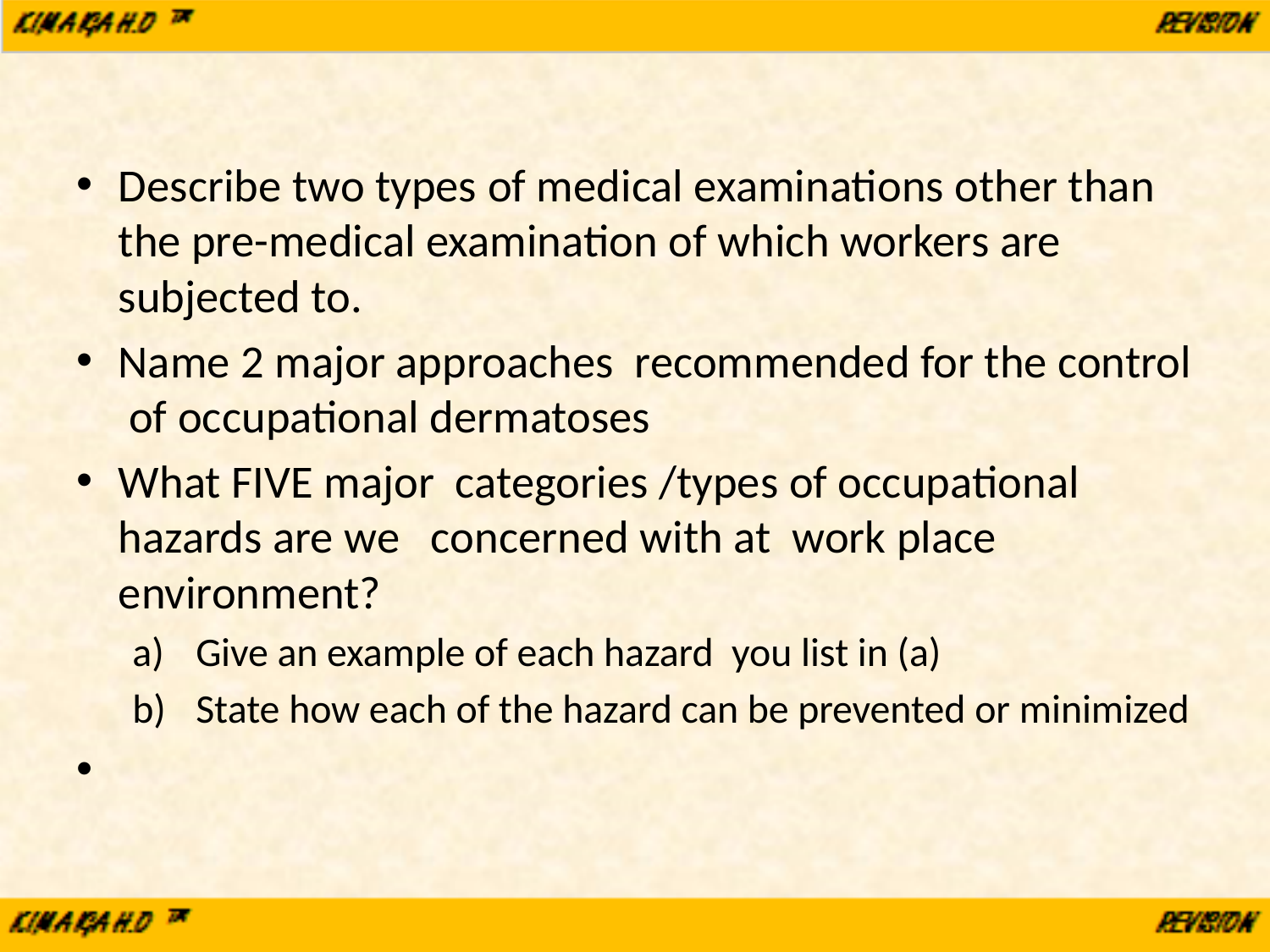

#
Describe two types of medical examinations other than the pre-medical examination of which workers are subjected to.
Name 2 major approaches  recommended for the control  of occupational dermatoses
What FIVE major  categories /types of occupational  hazards are we 	concerned with at  work place environment?
Give an example of each hazard  you list in (a)
State how each of the hazard can be prevented or minimized